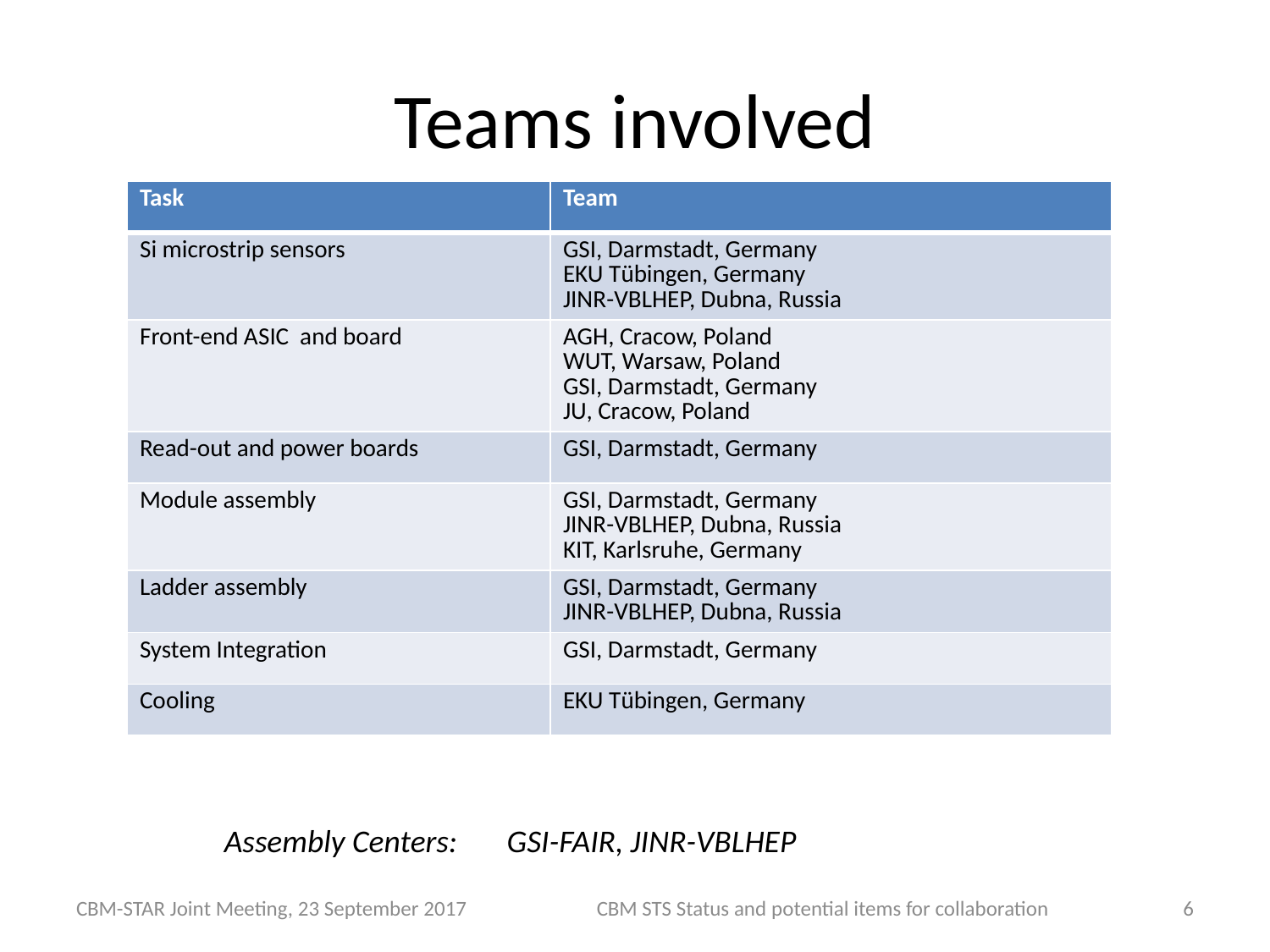

# Teams involved
| Task | Team |
| --- | --- |
| Si microstrip sensors | GSI, Darmstadt, Germany EKU Tübingen, Germany JINR-VBLHEP, Dubna, Russia |
| Front-end ASIC and board | AGH, Cracow, Poland WUT, Warsaw, Poland GSI, Darmstadt, Germany JU, Cracow, Poland |
| Read-out and power boards | GSI, Darmstadt, Germany |
| Module assembly | GSI, Darmstadt, Germany JINR-VBLHEP, Dubna, Russia KIT, Karlsruhe, Germany |
| Ladder assembly | GSI, Darmstadt, Germany JINR-VBLHEP, Dubna, Russia |
| System Integration | GSI, Darmstadt, Germany |
| Cooling | EKU Tübingen, Germany |
Assembly Centers: 	    GSI-FAIR, JINR-VBLHEP
CBM-STAR Joint Meeting, 23 September 2017
CBM STS Status and potential items for collaboration
6